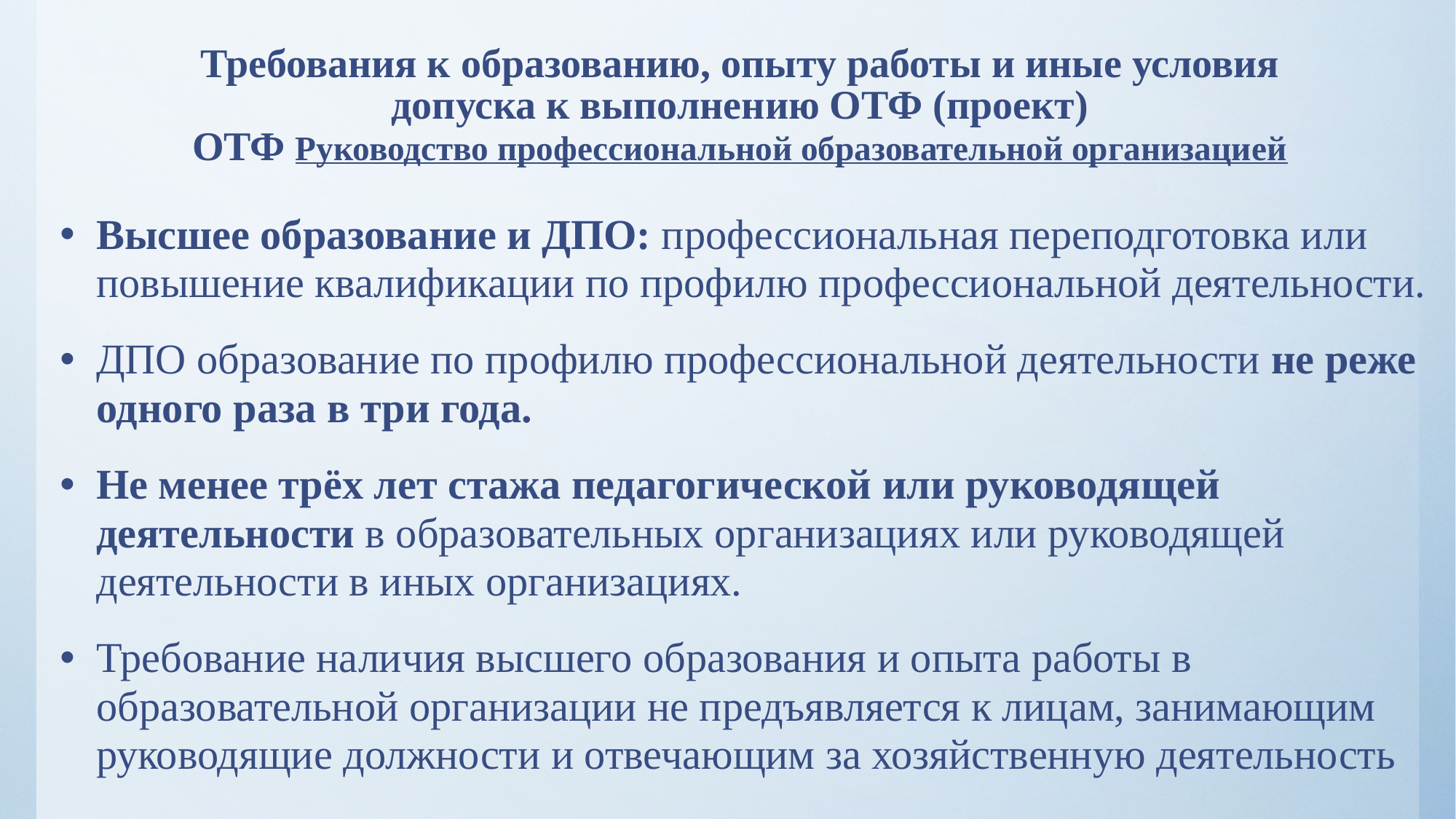

# Требования к образованию, опыту работы и иные условия допуска к выполнению ОТФ (проект) ОТФ Руководство профессиональной образовательной организацией
Высшее образование и ДПО: профессиональная переподготовка или повышение квалификации по профилю профессиональной деятельности.
ДПО образование по профилю профессиональной деятельности не реже одного раза в три года.
Не менее трёх лет стажа педагогической или руководящей деятельности в образовательных организациях или руководящей деятельности в иных организациях.
Требование наличия высшего образования и опыта работы в образовательной организации не предъявляется к лицам, занимающим руководящие должности и отвечающим за хозяйственную деятельность